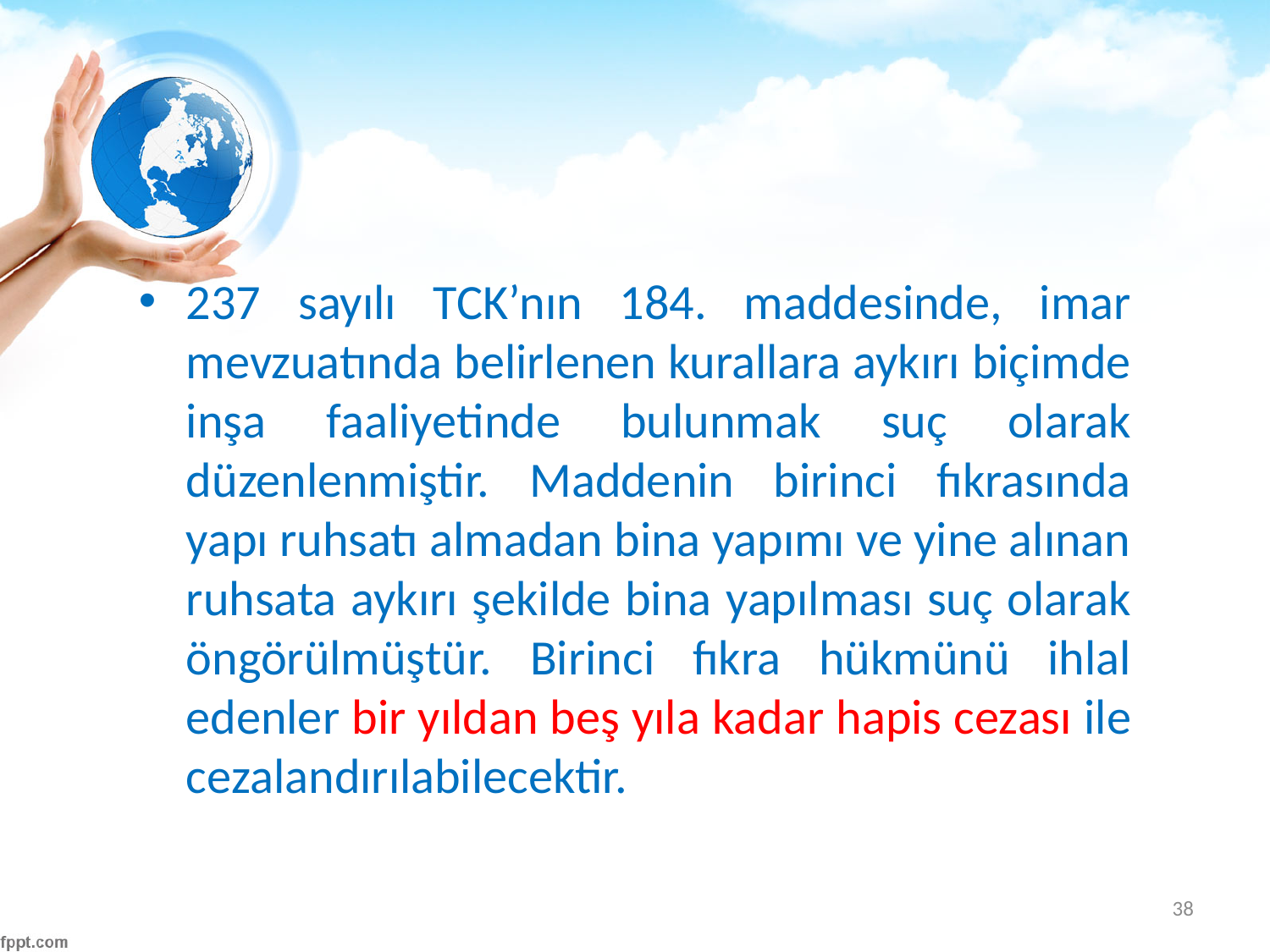

#
237 sayılı TCK’nın 184. maddesinde, imar mevzuatında belirlenen kurallara aykırı biçimde inşa faaliyetinde bulunmak suç olarak düzenlenmiştir. Maddenin birinci fıkrasında yapı ruhsatı almadan bina yapımı ve yine alınan ruhsata aykırı şekilde bina yapılması suç olarak öngörülmüştür. Birinci fıkra hükmünü ihlal edenler bir yıldan beş yıla kadar hapis cezası ile cezalandırılabilecektir.
38